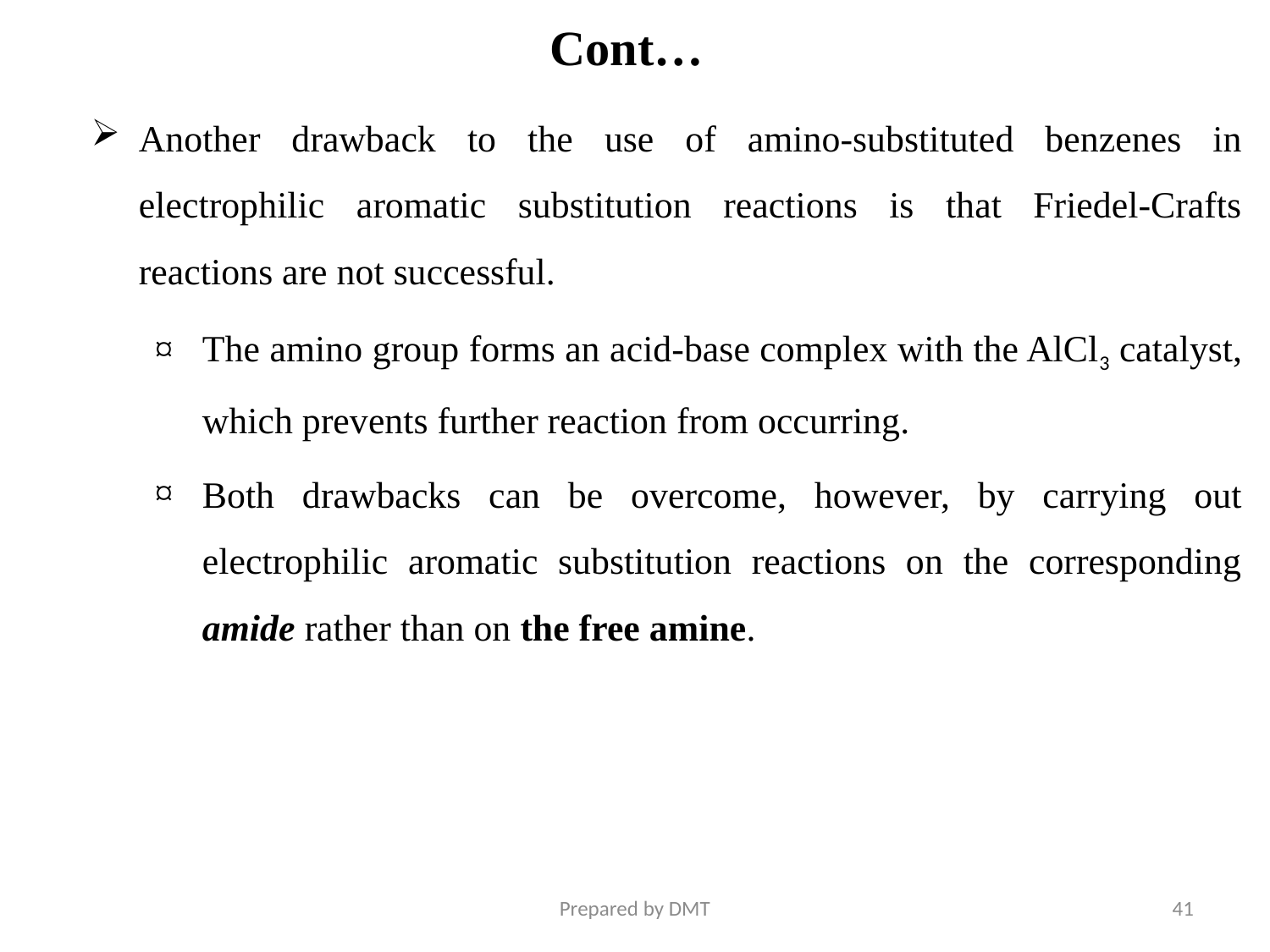

# Cont…
Another drawback to the use of amino-substituted benzenes in electrophilic aromatic substitution reactions is that Friedel-Crafts reactions are not successful.
The amino group forms an acid-base complex with the AlCl3 catalyst, which prevents further reaction from occurring.
Both drawbacks can be overcome, however, by carrying out electrophilic aromatic substitution reactions on the corresponding amide rather than on the free amine.
Prepared by DMT
41